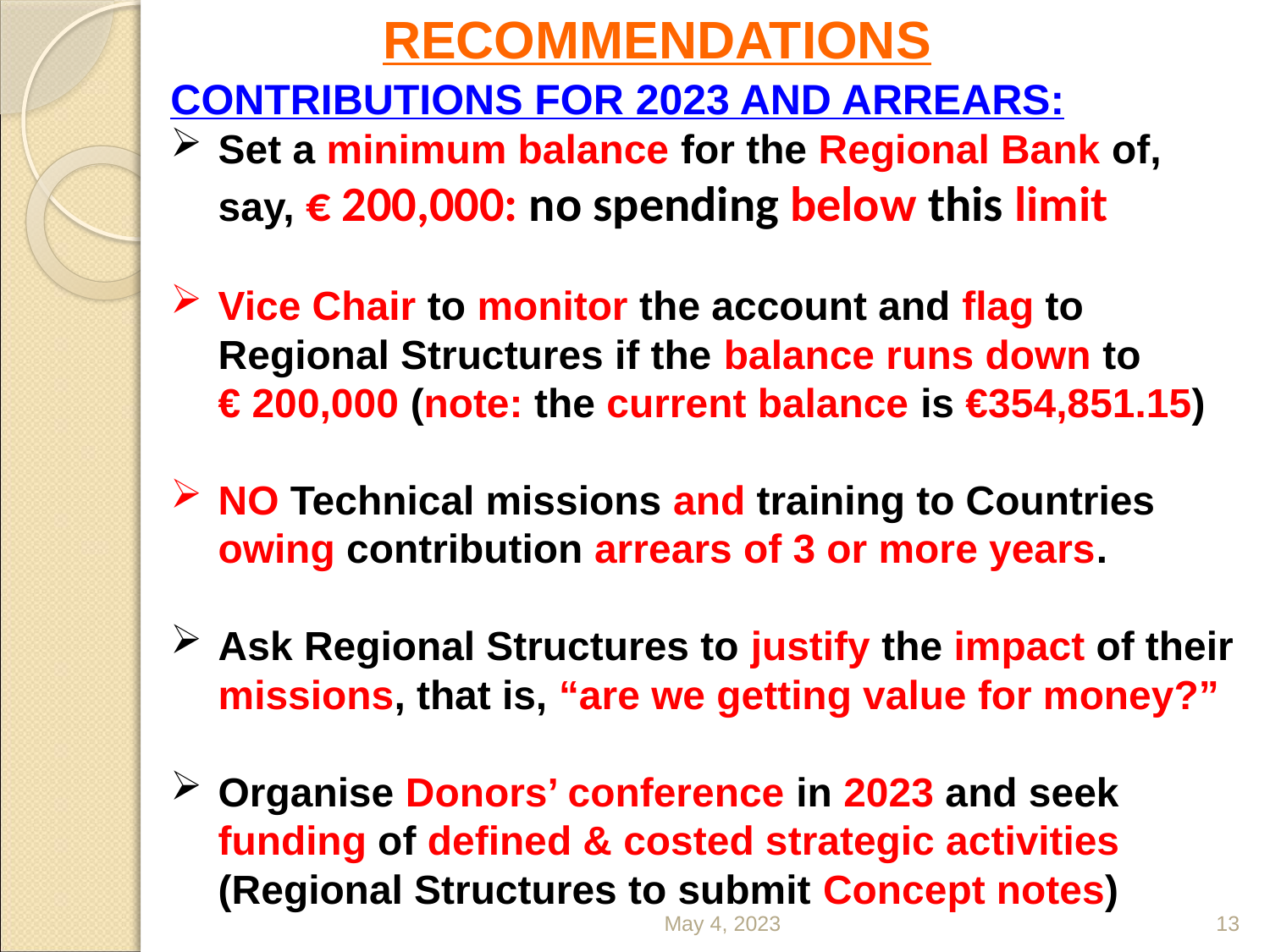

RECOMMENDATIONS

CONTRIBUTIONS FOR 2023 AND ARREARS:
Set a minimum balance for the Regional Bank of, say, € 200,000: no spending below this limit

Vice Chair to monitor the account and flag to Regional Structures if the balance runs down to         € 200,000 (note: the current balance is €354,851.15)

NO Technical missions and training to Countries owing contribution arrears of 3 or more years.

Ask Regional Structures to justify the impact of their missions, that is, “are we getting value for money?”

Organise Donors’ conference in 2023 and seek funding of defined & costed strategic activities (Regional Structures to submit Concept notes)

DGs
May 4, 2023
13